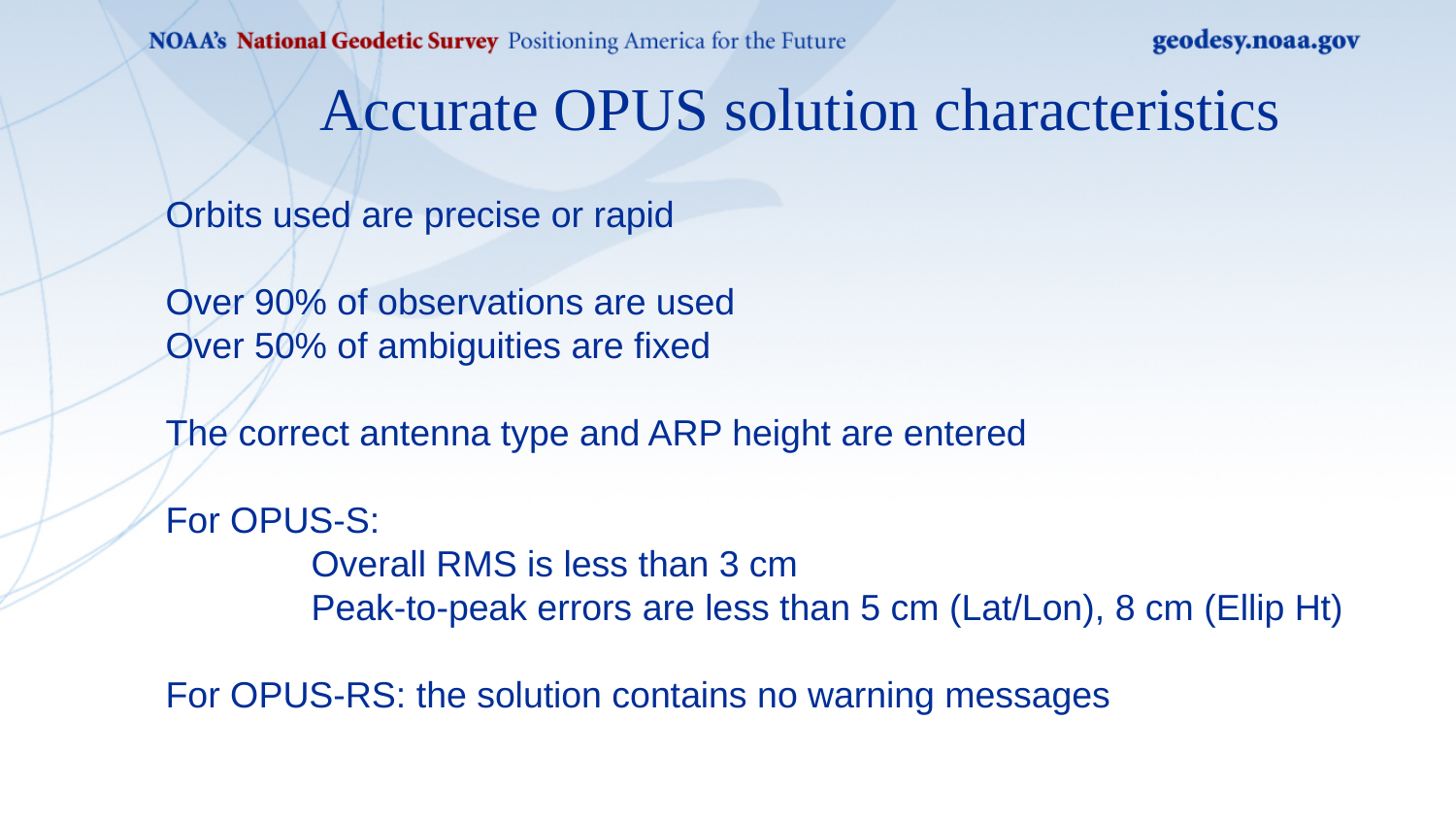

Accurate OPUS solution characteristics
Orbits used are precise or rapid

Over 90% of observations are used
Over 50% of ambiguities are fixed

The correct antenna type and ARP height are entered

For OPUS-S:
	Overall RMS is less than 3 cm
	Peak-to-peak errors are less than 5 cm (Lat/Lon), 8 cm (Ellip Ht)

For OPUS-RS: the solution contains no warning messages